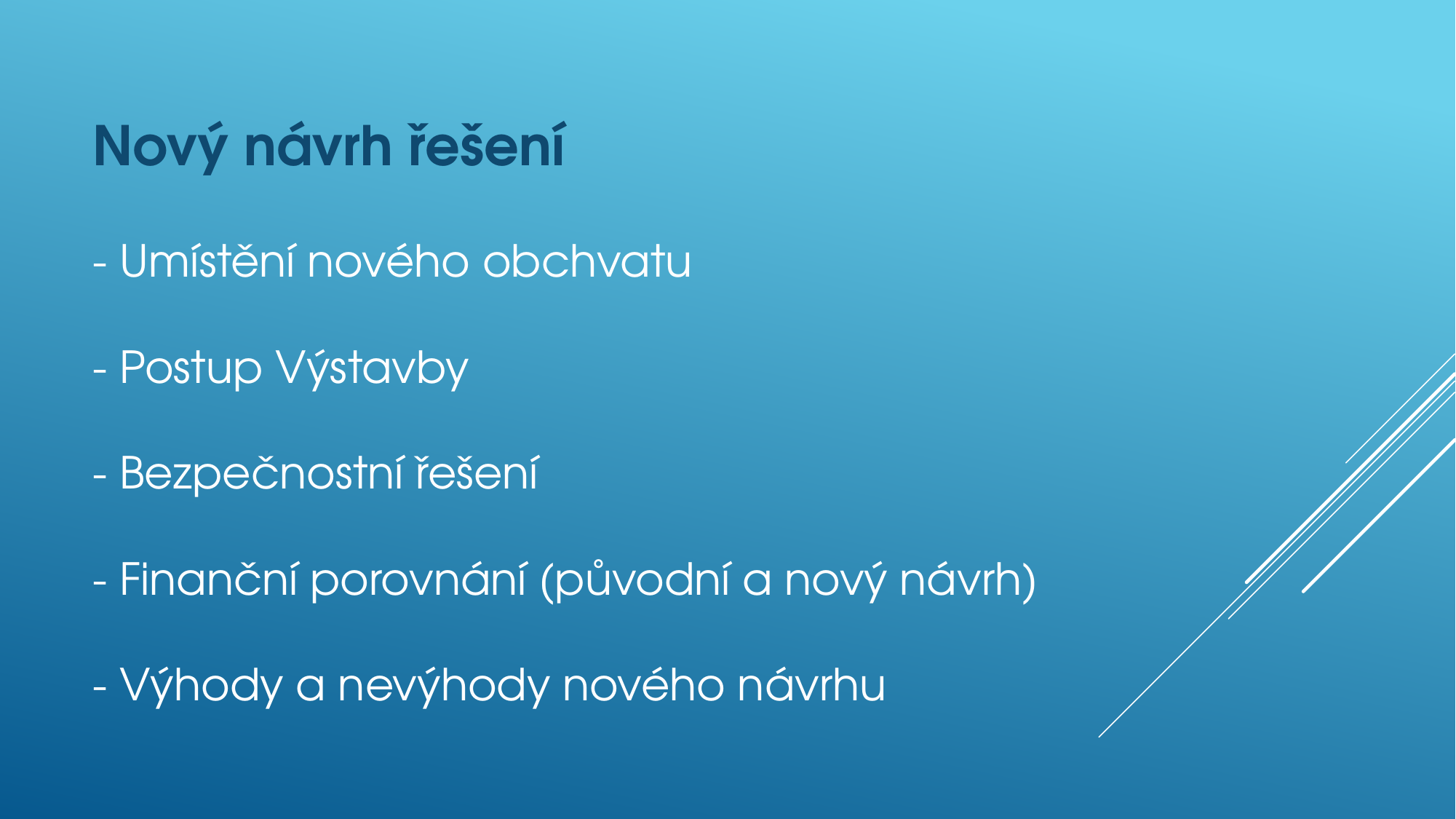

Nový návrh řešení
# - Umístění nového obchvatu - Postup Výstavby - Bezpečnostní řešení - Finanční porovnání (původní a nový návrh) - Výhody a nevýhody nového návrhu